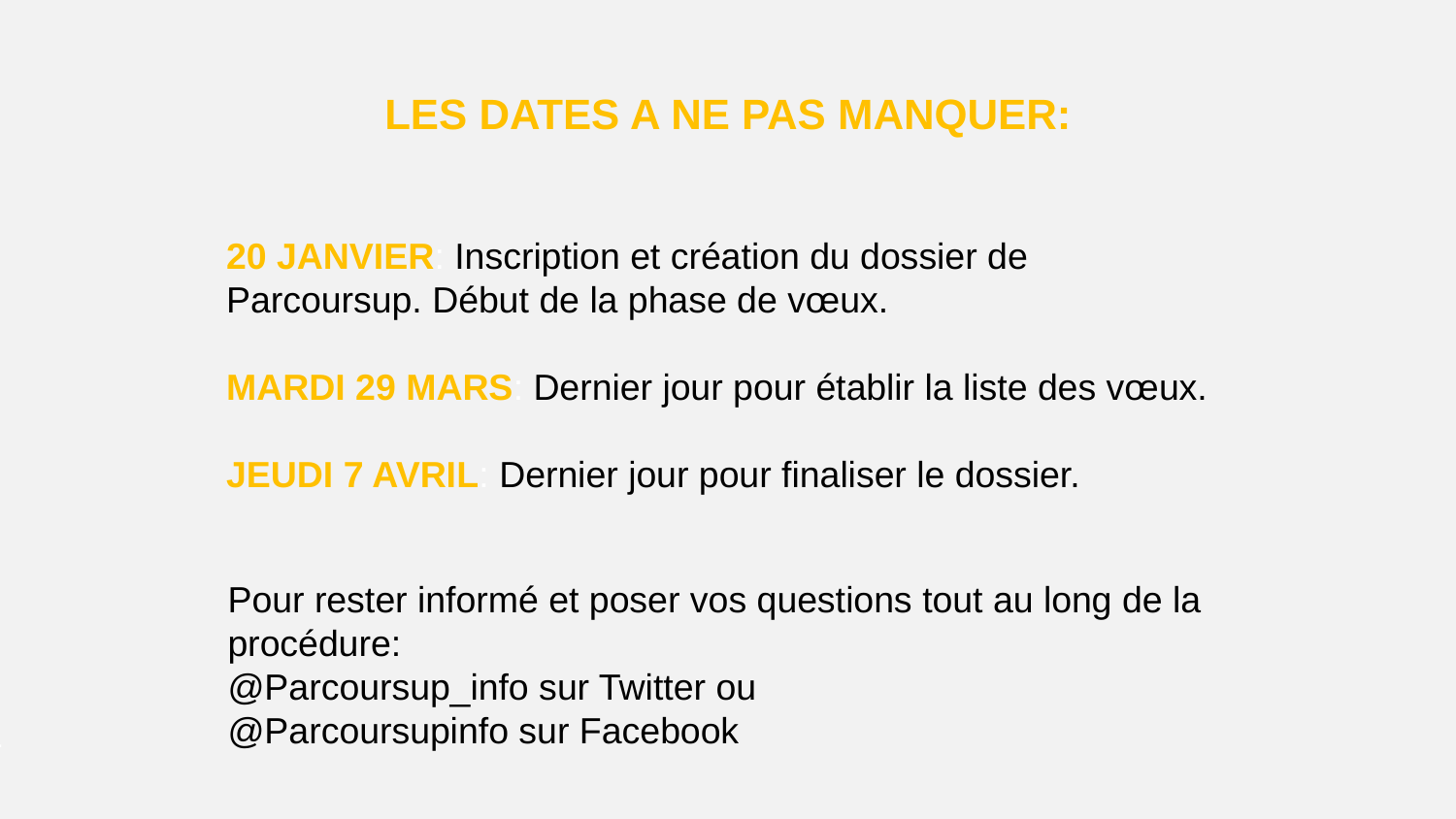

LES DATES A NE PAS MANQUER:

20 JANVIER: Inscription et création du dossier de Parcoursup. Début de la phase de vœux.

MARDI 29 MARS: Dernier jour pour établir la liste des vœux.

JEUDI 7 AVRIL: Dernier jour pour finaliser le dossier.

Pour rester informé et poser vos questions tout au long de la procédure:
@Parcoursup_info sur Twitter ou
@Parcoursupinfo sur Facebook
.